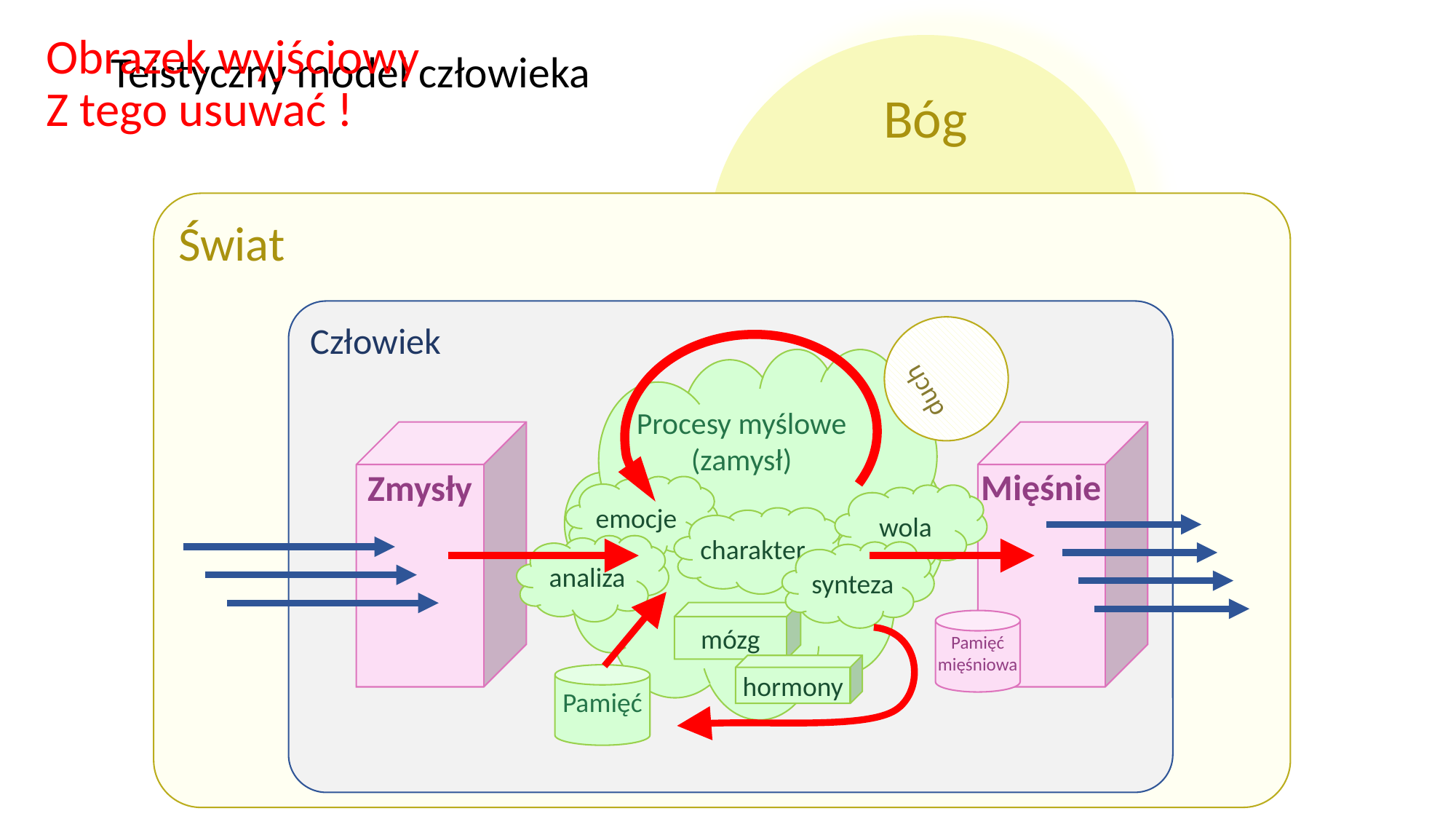

Obrazek wyjściowy
Z tego usuwać !

Bóg
# Teistyczny model człowieka
Świat
Człowiek
duch

Procesy myślowe
(zamysł)
emocje
wola
charakter
analiza
synteza
mózg
hormony

Zmysły
Mięśnie
Pamięć mięśniowa

Pamięć